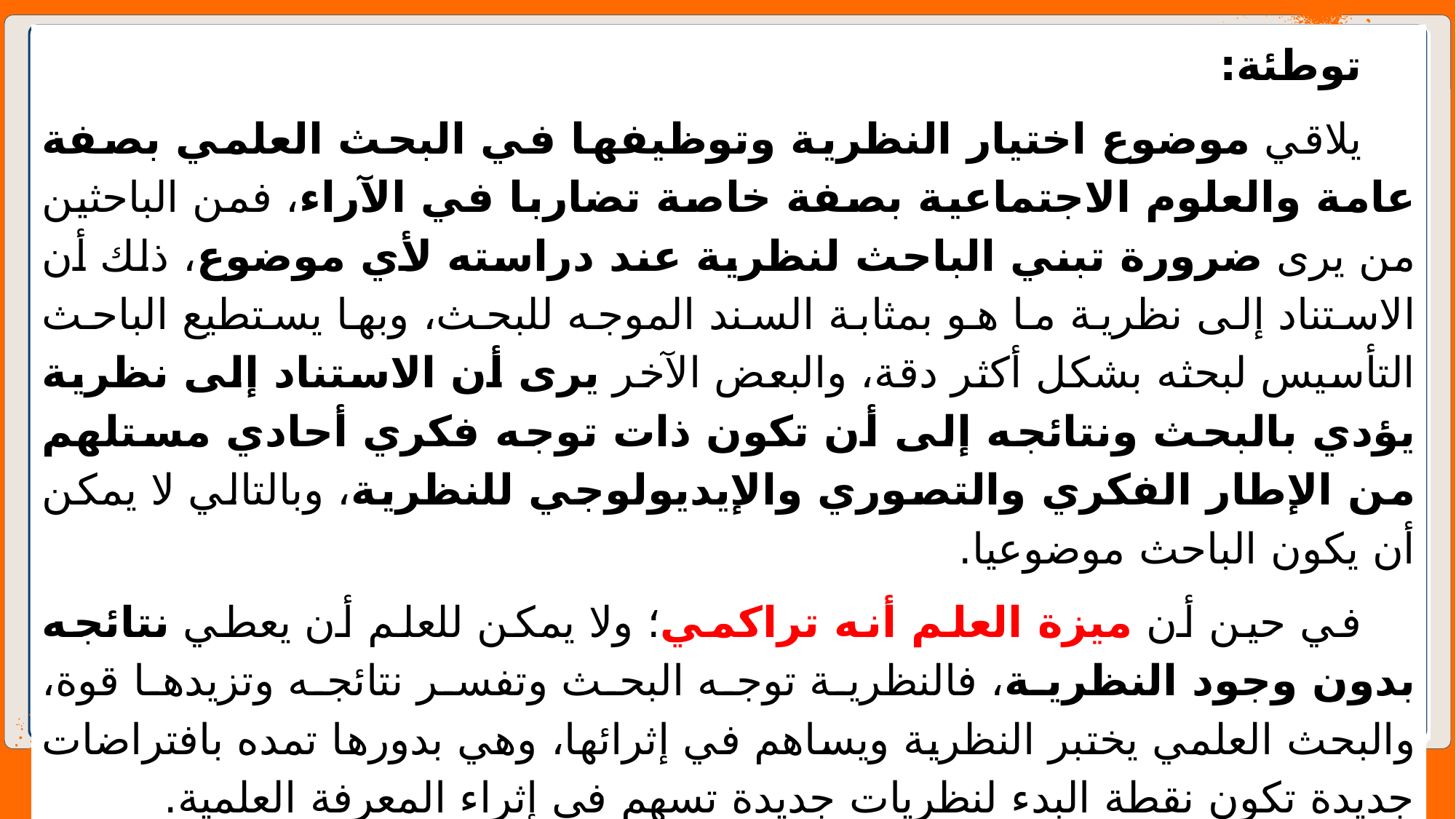

توطئة:
يلاقي موضوع اختيار النظرية وتوظيفها في البحث العلمي بصفة عامة والعلوم الاجتماعية بصفة خاصة تضاربا في الآراء، فمن الباحثين من يرى ضرورة تبني الباحث لنظرية عند دراسته لأي موضوع، ذلك أن الاستناد إلى نظرية ما هو بمثابة السند الموجه للبحث، وبها يستطيع الباحث التأسيس لبحثه بشكل أكثر دقة، والبعض الآخر يرى أن الاستناد إلى نظرية يؤدي بالبحث ونتائجه إلى أن تكون ذات توجه فكري أحادي مستلهم من الإطار الفكري والتصوري والإيديولوجي للنظرية، وبالتالي لا يمكن أن يكون الباحث موضوعيا.
في حين أن ميزة العلم أنه تراكمي؛ ولا يمكن للعلم أن يعطي نتائجه بدون وجود النظرية، فالنظرية توجه البحث وتفسر نتائجه وتزيدها قوة، والبحث العلمي يختبر النظرية ويساهم في إثرائها، وهي بدورها تمده بافتراضات جديدة تكون نقطة البدء لنظريات جديدة تسهم في إثراء المعرفة العلمية.
لكن لا تزال مسألة النظرية وتوظيفها في البحث العلمي عامة والبحث الاجتماعي خاصة مشكلة تواجه العديد من الباحثين، وهي ليست مشكلة في حد ذاتها،
اعداد: د العربي حجام - قسم علم الاجتماع - جامعة محمد لمين دباغين سطيف2